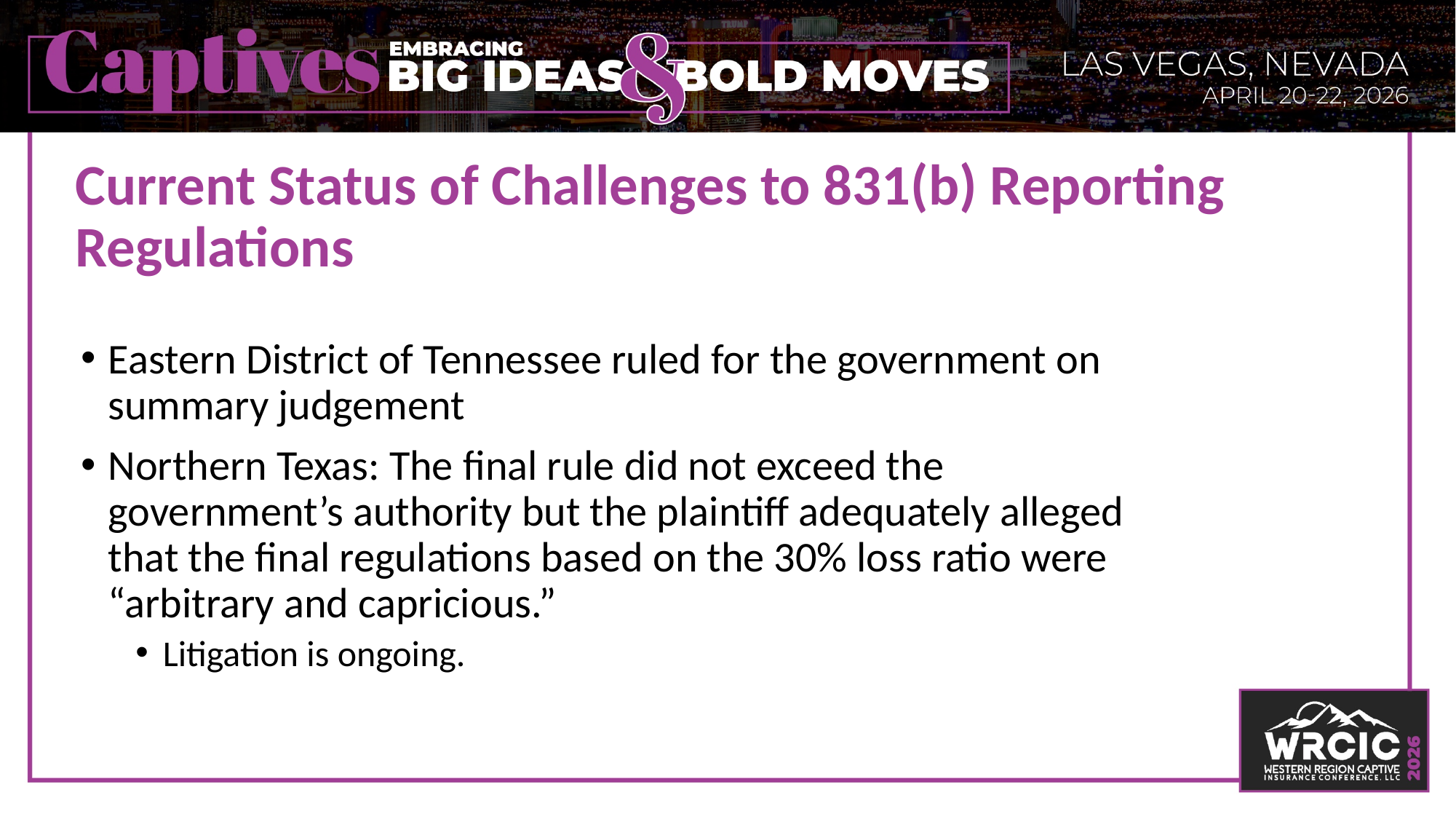

# Current Status of Challenges to 831(b) Reporting Regulations
Eastern District of Tennessee ruled for the government on summary judgement
Northern Texas: The final rule did not exceed the government’s authority but the plaintiff adequately alleged that the final regulations based on the 30% loss ratio were “arbitrary and capricious.”
Litigation is ongoing.